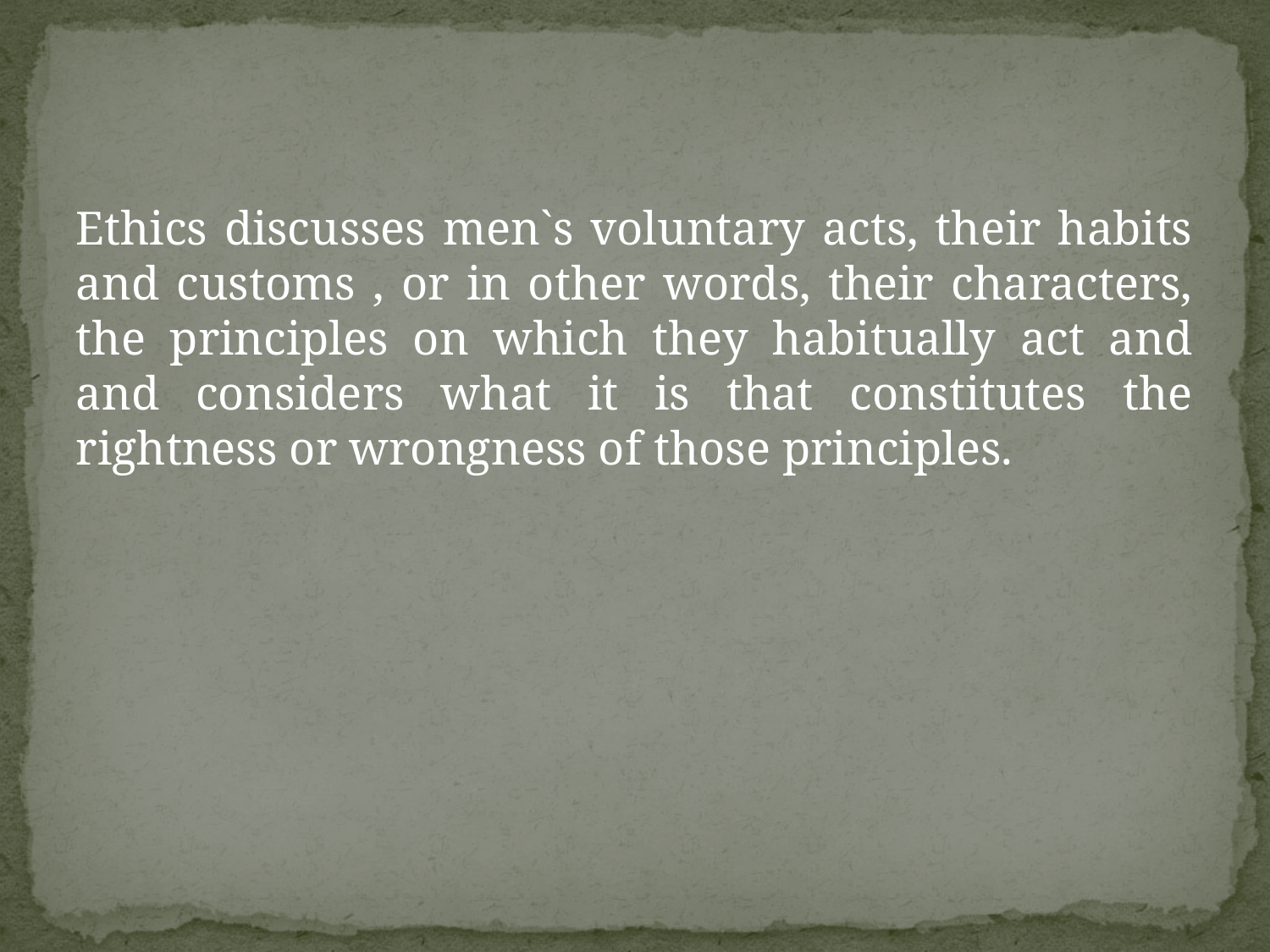

Ethics discusses men`s voluntary acts, their habits and customs , or in other words, their characters, the principles on which they habitually act and and considers what it is that constitutes the rightness or wrongness of those principles.